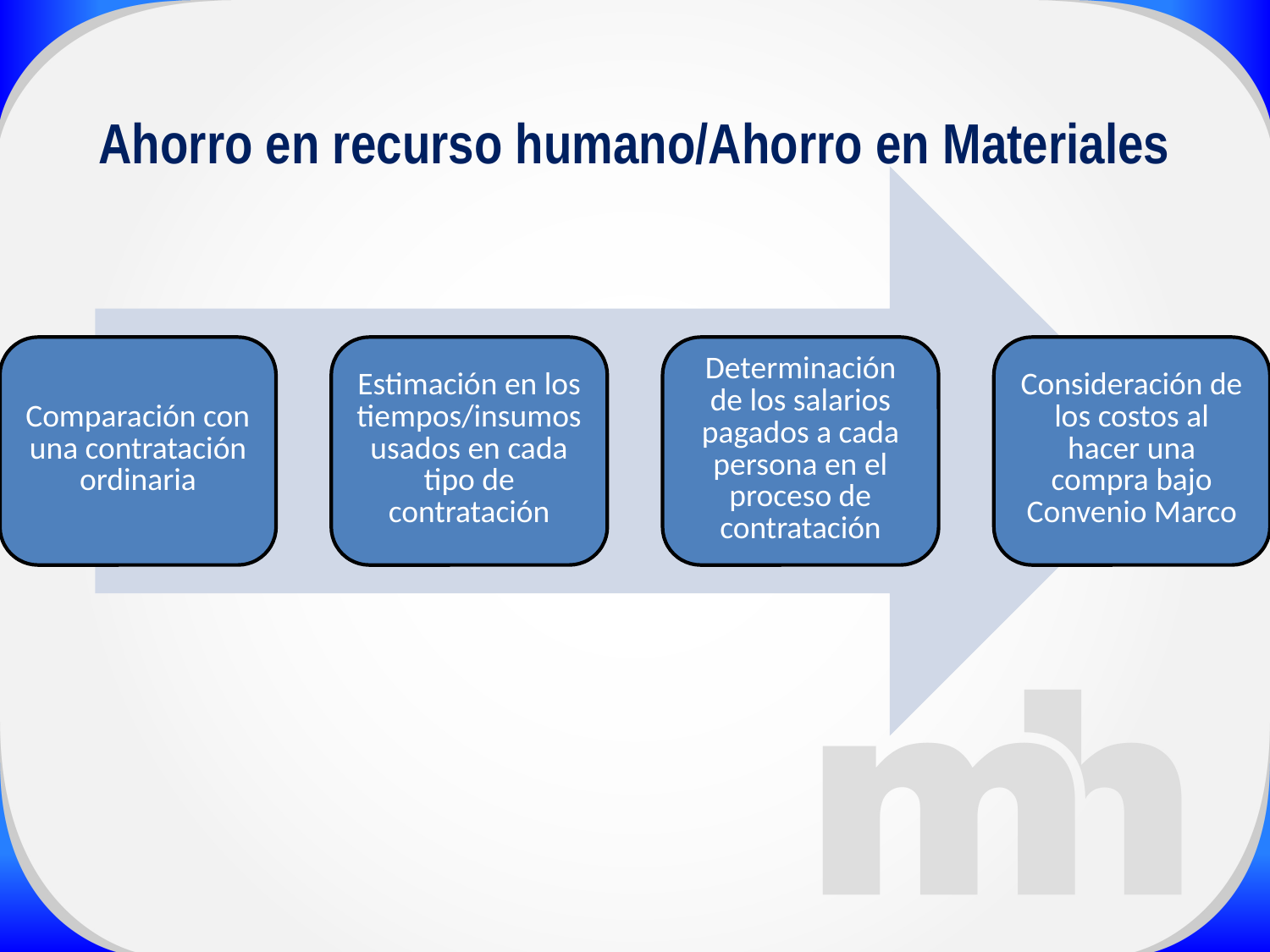

Ahorro en recurso humano/Ahorro en Materiales
Comparación con una contratación ordinaria
Estimación en los tiempos/insumos usados en cada tipo de contratación
Determinación de los salarios pagados a cada persona en el proceso de contratación
Consideración de los costos al hacer una compra bajo Convenio Marco